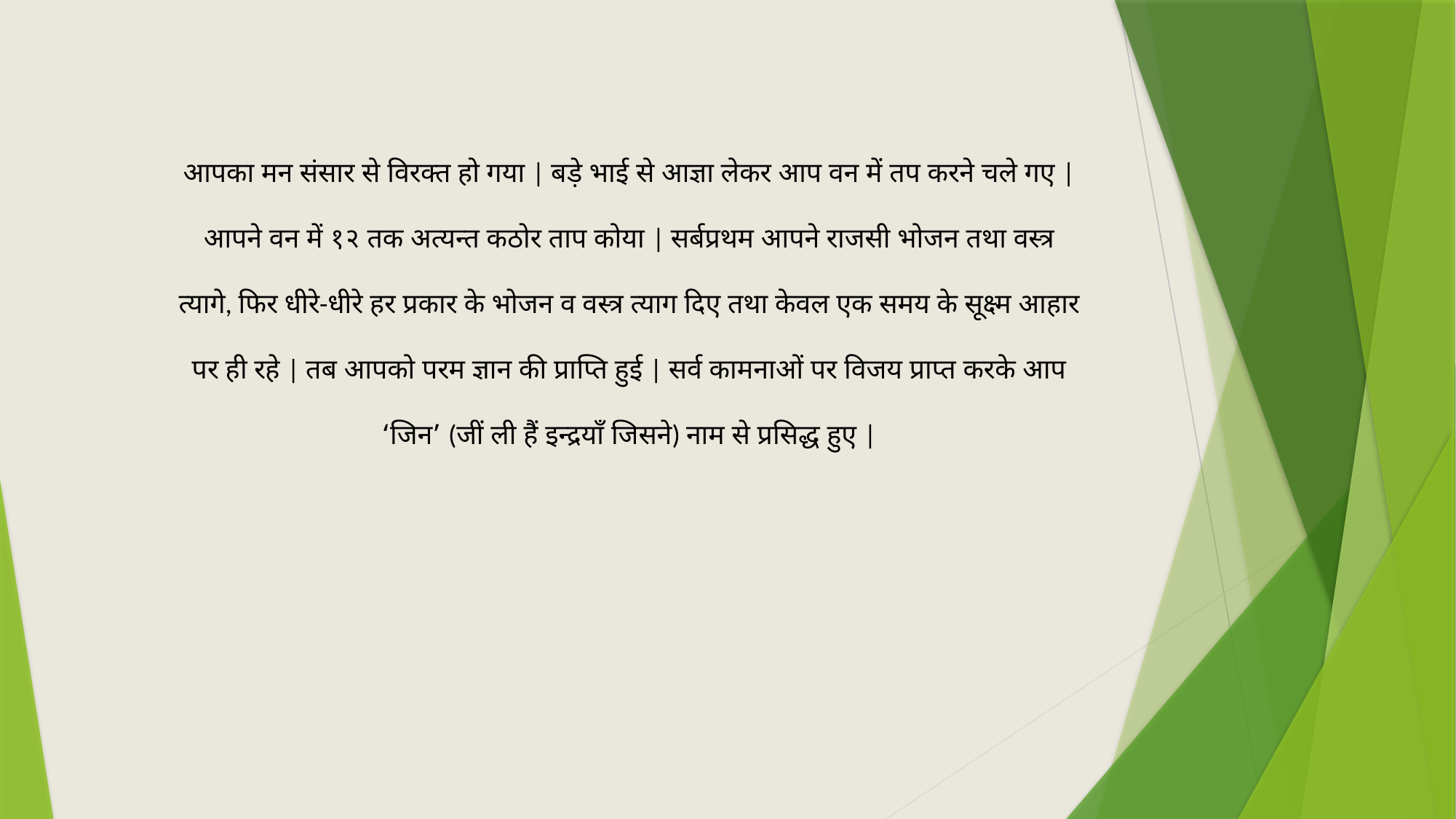

आपका मन संसार से विरक्त हो गया | बड़े भाई से आज्ञा लेकर आप वन में तप करने चले गए | आपने वन में १२ तक अत्यन्त कठोर ताप कोया | सर्बप्रथम आपने राजसी भोजन तथा वस्त्र त्यागे, फिर धीरे-धीरे हर प्रकार के भोजन व वस्त्र त्याग दिए तथा केवल एक समय के सूक्ष्म आहार पर ही रहे | तब आपको परम ज्ञान की प्राप्ति हुई | सर्व कामनाओं पर विजय प्राप्त करके आप ‘जिन’ (जीं ली हैं इन्द्रयाँ जिसने) नाम से प्रसिद्ध हुए |